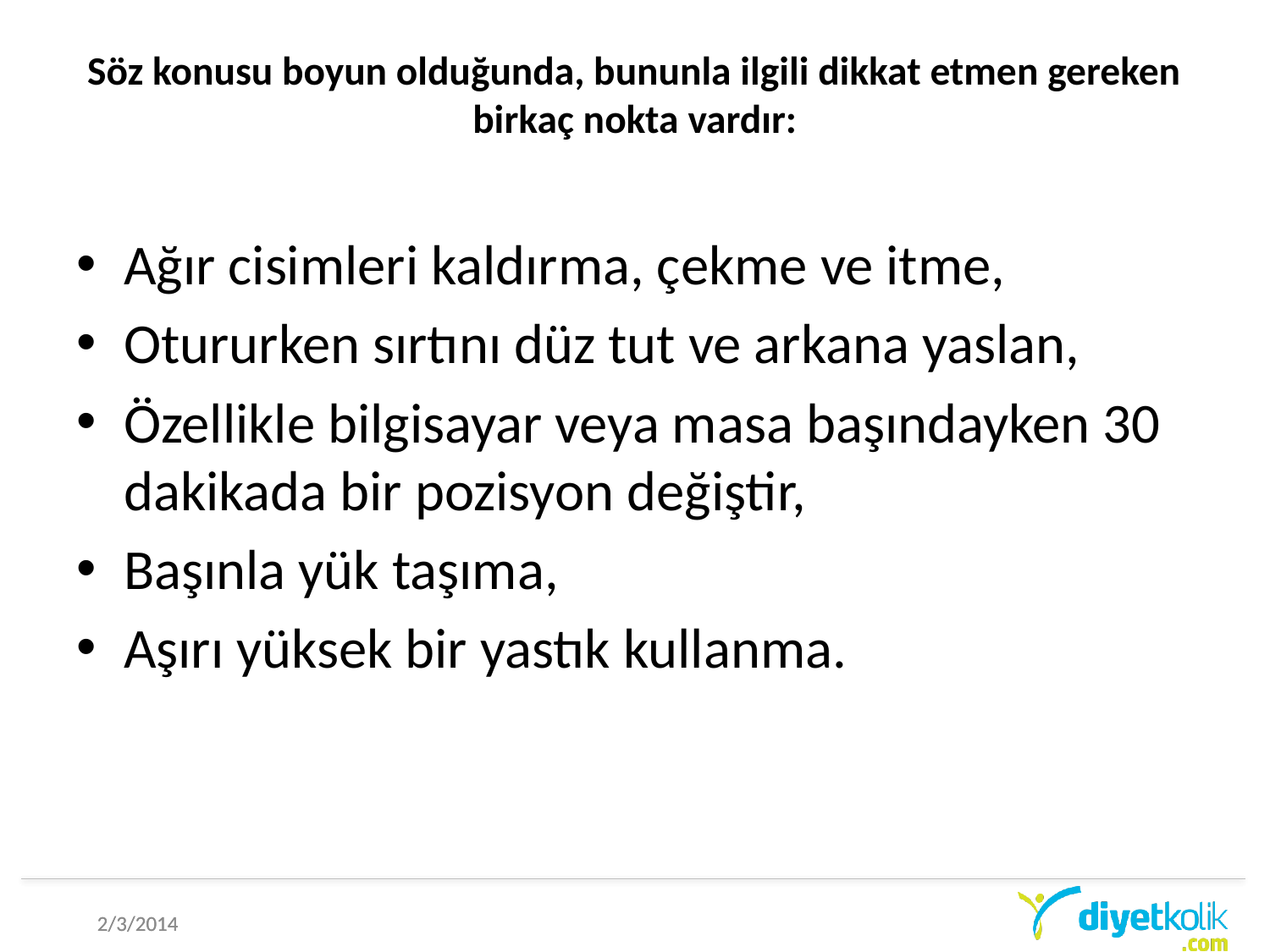

# Söz konusu boyun olduğunda, bununla ilgili dikkat etmen gereken birkaç nokta vardır:
Ağır cisimleri kaldırma, çekme ve itme,
Otururken sırtını düz tut ve arkana yaslan,
Özellikle bilgisayar veya masa başındayken 30 dakikada bir pozisyon değiştir,
Başınla yük taşıma,
Aşırı yüksek bir yastık kullanma.